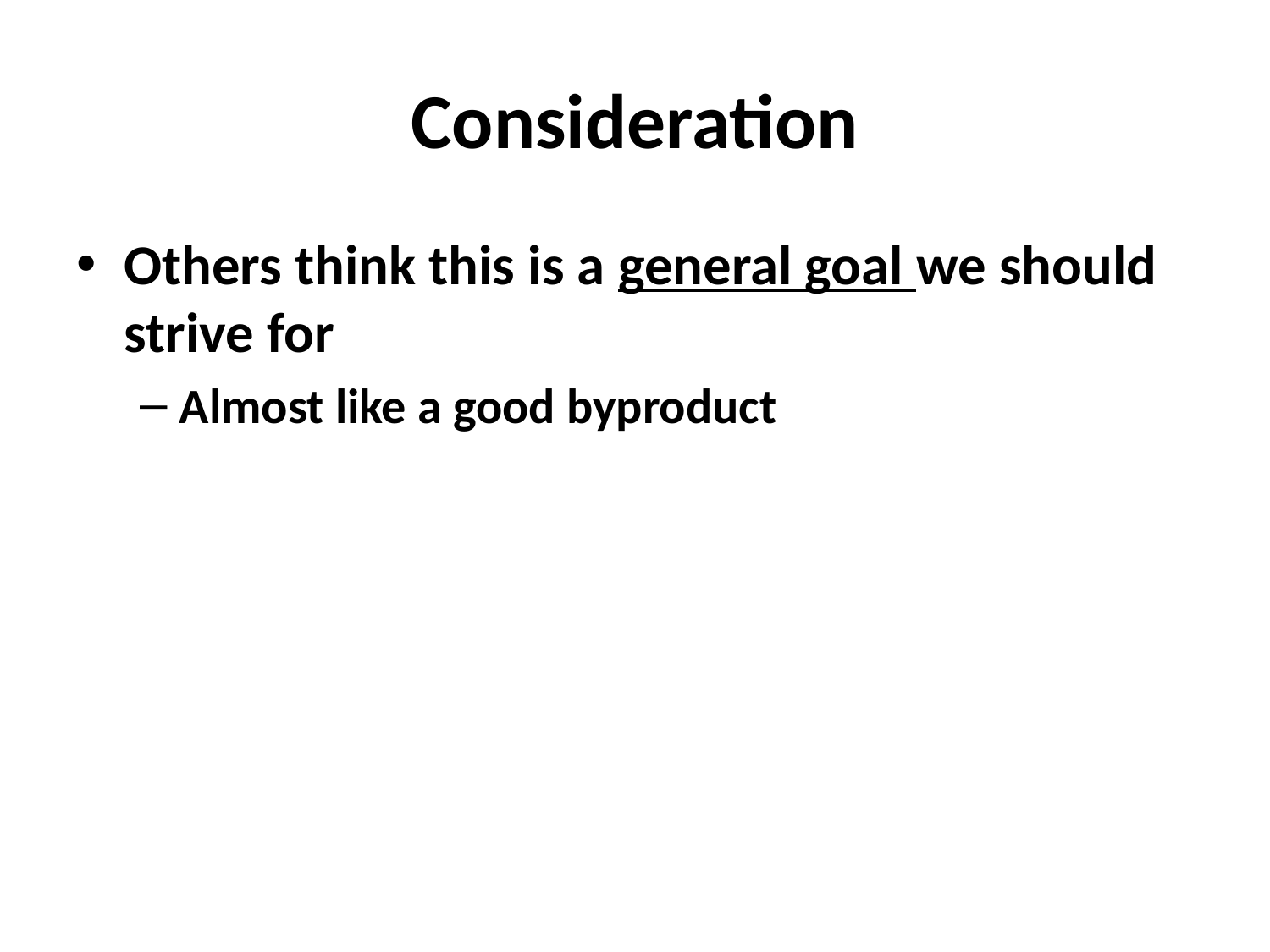

# Consideration
Others think this is a general goal we should strive for
Almost like a good byproduct